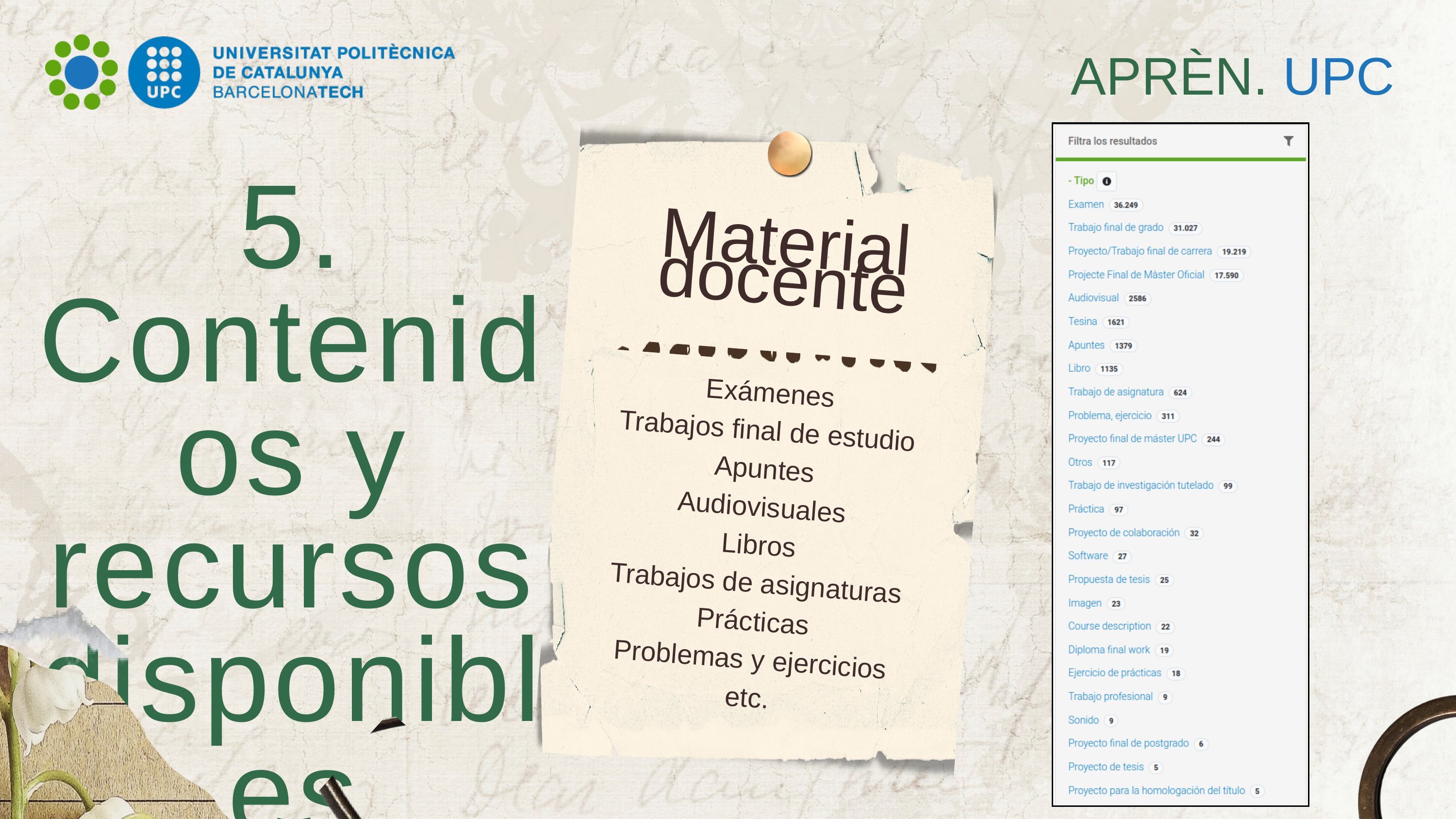

APRÈN. UPC

5. Contenidos y recursos disponibles
Material
docente

Exámenes
Trabajos final de estudio
Apuntes
Audiovisuales
Libros
Trabajos de asignaturas
Prácticas
Problemas y ejercicios
etc.